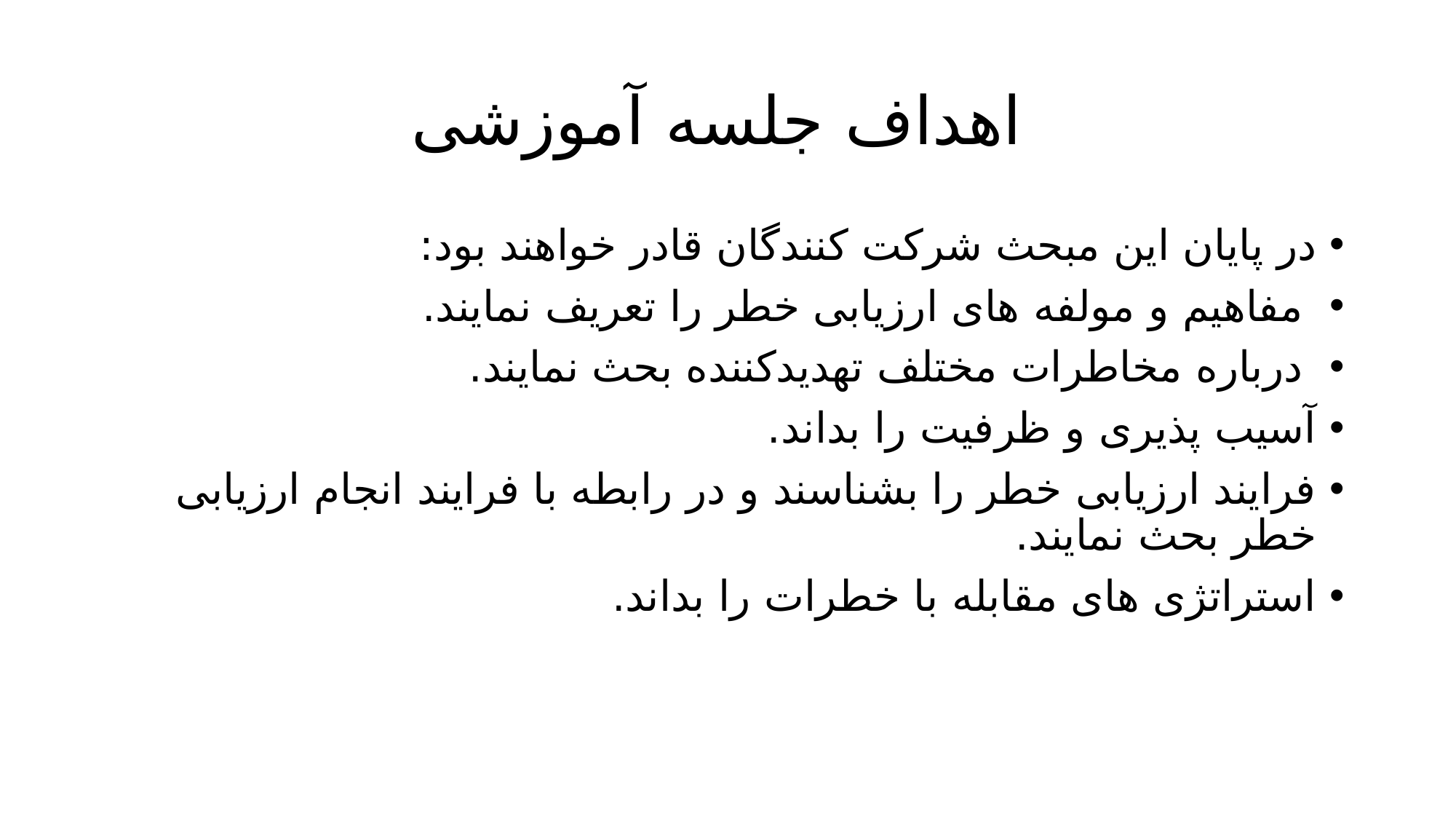

# اهداف جلسه آموزشی
در پايان اين مبحث شركت كنندگان قادر خواهند بود:
 مفاهیم و مولفه های ارزيابی خطر را تعريف نمايند.
 درباره مخاطرات مختلف تهديدکننده بحث نمايند.
آسیب پذيری و ظرفیت را بداند.
فرايند ارزيابی خطر را بشناسند و در رابطه با فرايند انجام ارزيابی خطر بحث نمايند.
استراتژی های مقابله با خطرات را بداند.